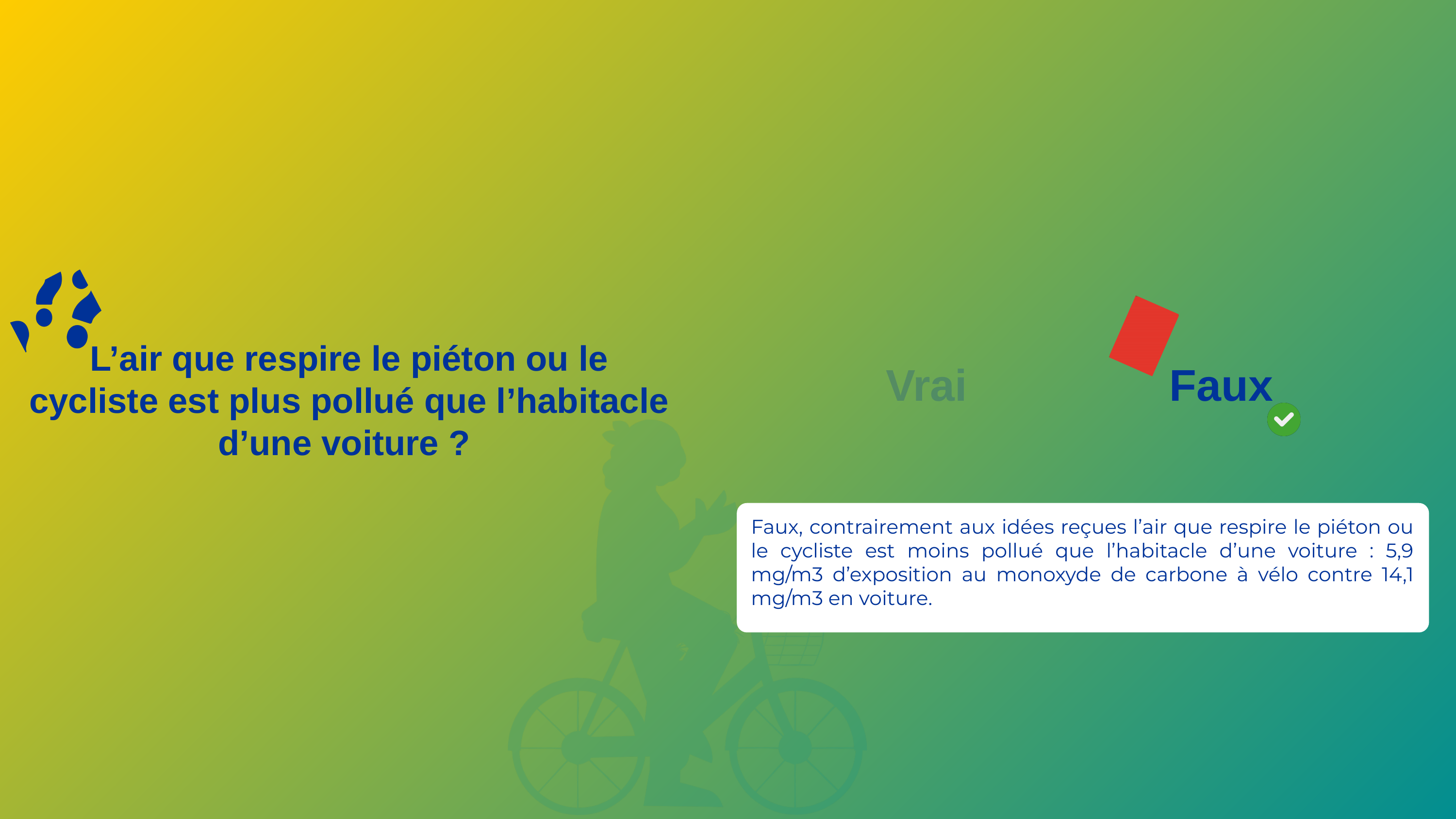

L’air que respire le piéton ou le cycliste est plus pollué que l’habitacle d’une voiture ?

Vrai
Faux

Faux, contrairement aux idées reçues l’air que respire le piéton ou le cycliste est moins pollué que l’habitacle d’une voiture : 5,9 mg/m3 d’exposition au monoxyde de carbone à vélo contre 14,1 mg/m3 en voiture.